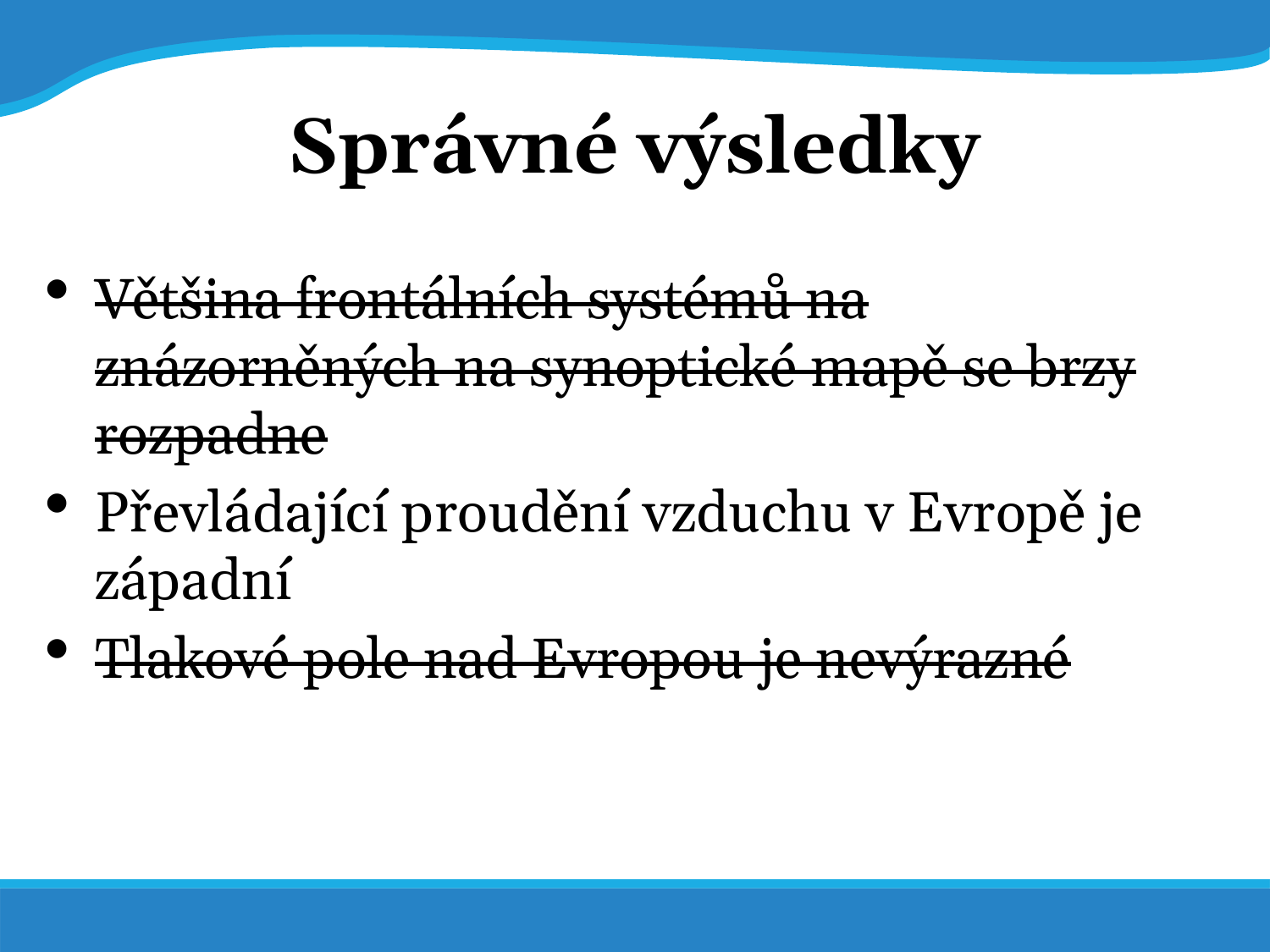

# Správné výsledky
Většina frontálních systémů na znázorněných na synoptické mapě se brzy rozpadne
Převládající proudění vzduchu v Evropě je západní
Tlakové pole nad Evropou je nevýrazné
Většina frontálních systémů na znázorněných na synoptické mapě se brzy rozpadne
Převládající proudění vzduchu v Evropě je západní
Tlakové pole nad Evropou je nevýrazné